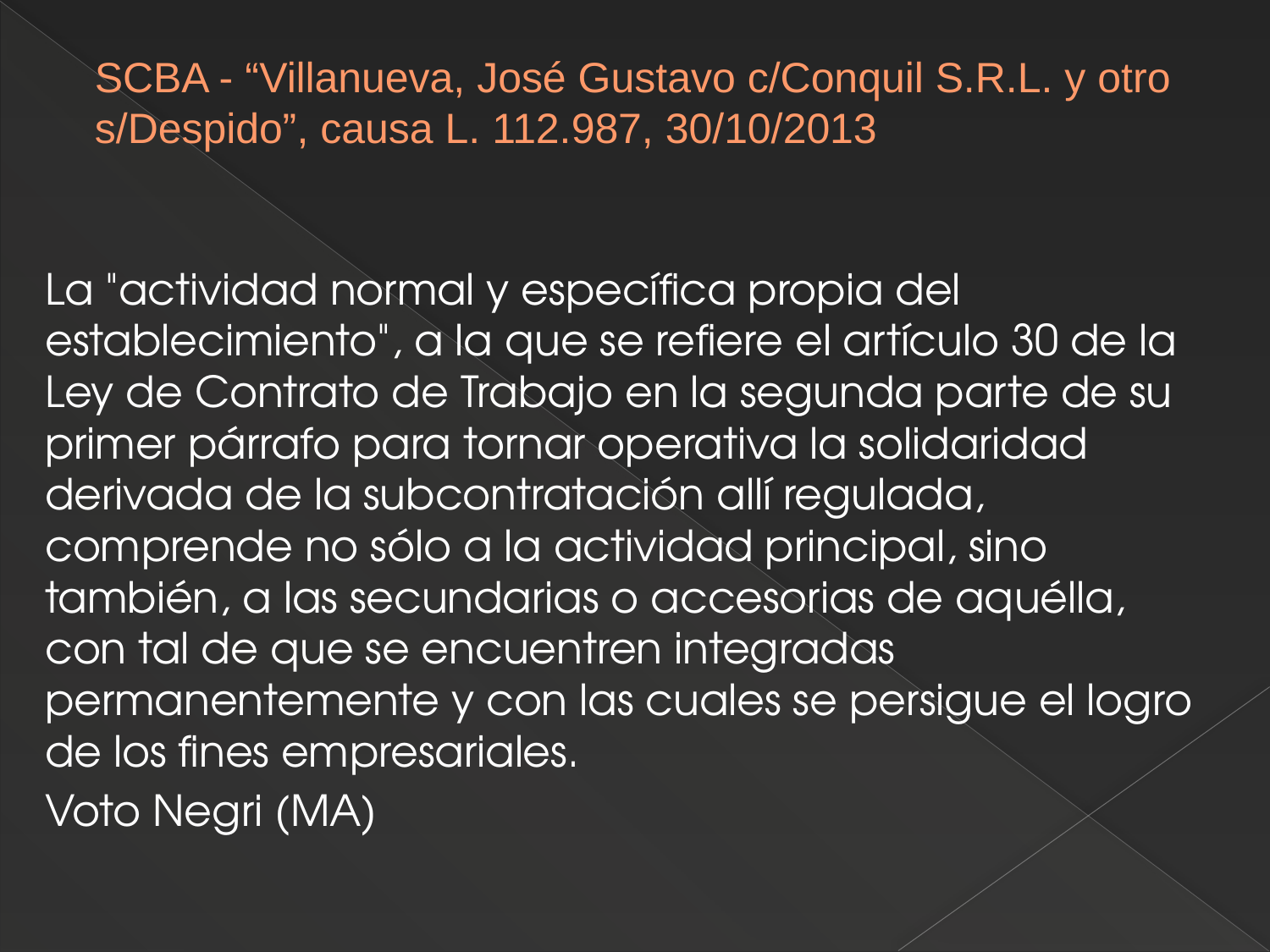

# SCBA - “Villanueva, José Gustavo c/Conquil S.R.L. y otro s/Despido”, causa L. 112.987, 30/10/2013

La "actividad normal y específica propia del establecimiento", a la que se refiere el artículo 30 de la Ley de Contrato de Trabajo en la segunda parte de su primer párrafo para tornar operativa la solidaridad derivada de la subcontratación allí regulada, comprende no sólo a la actividad principal, sino también, a las secundarias o accesorias de aquélla, con tal de que se encuentren integradas permanentemente y con las cuales se persigue el logro de los fines empresariales.
Voto Negri (MA)